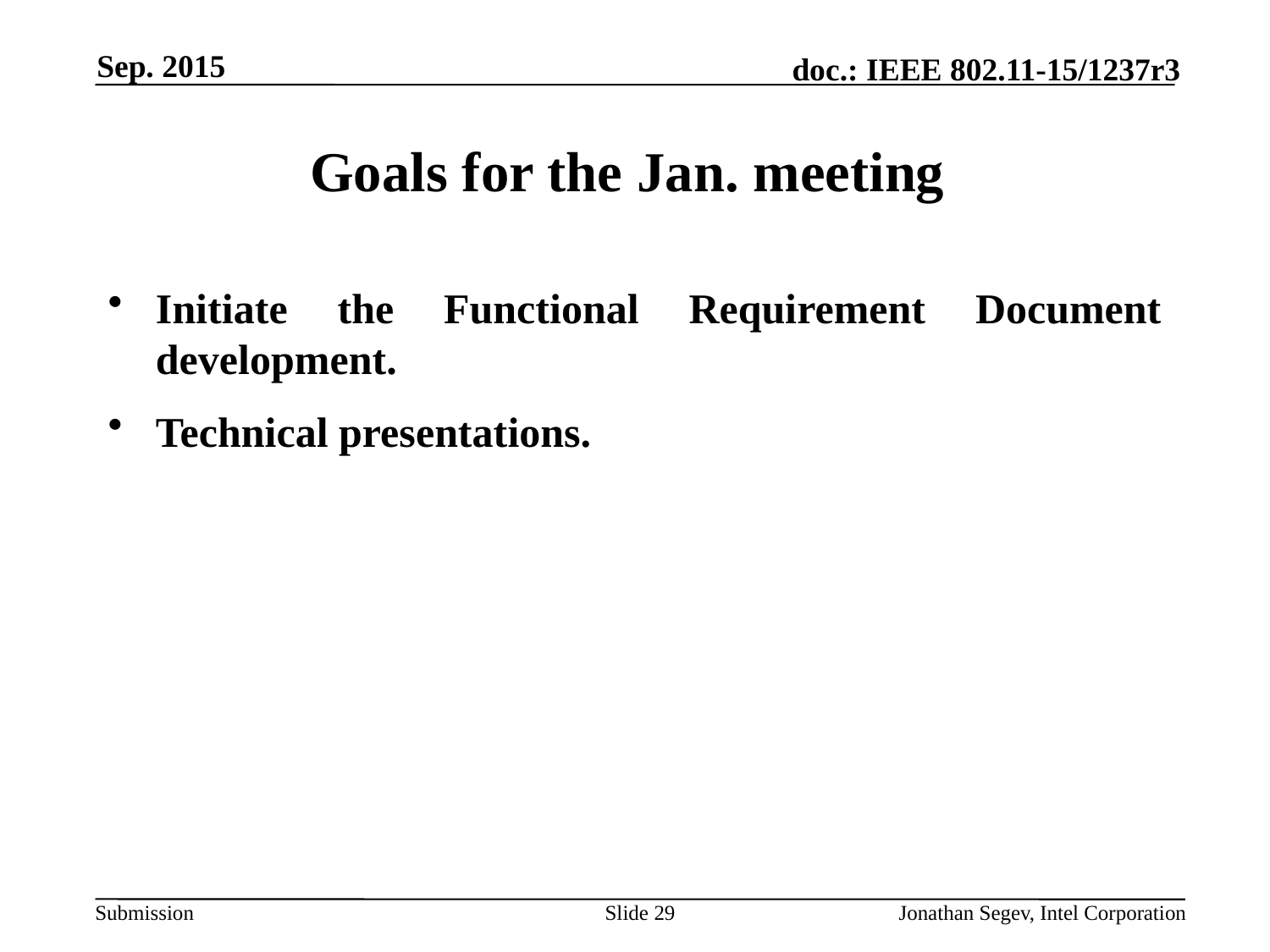

Sep. 2015
# Goals for the Jan. meeting
Initiate the Functional Requirement Document development.
Technical presentations.

Slide 29
Jonathan Segev, Intel Corporation